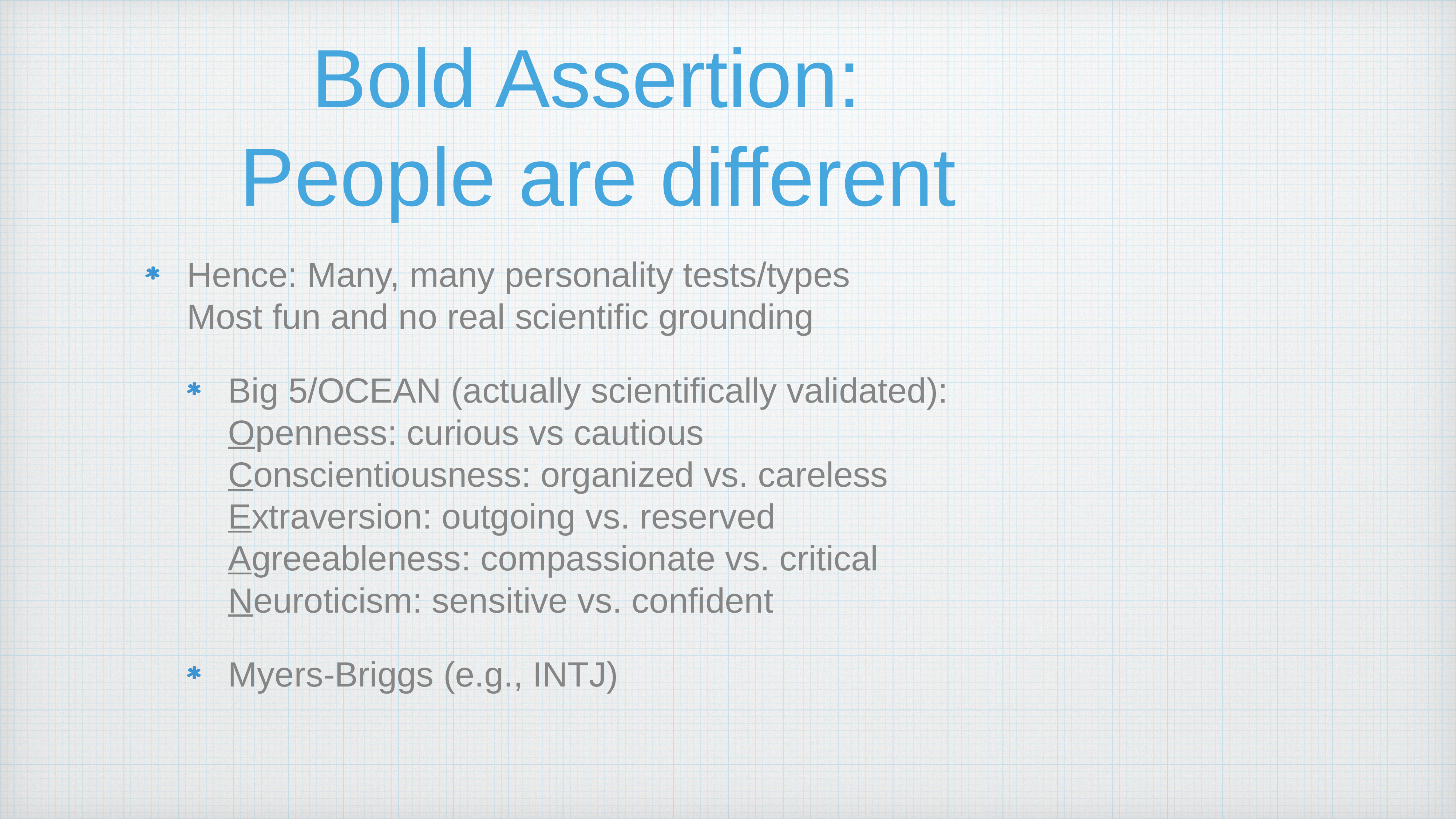

# Bold Assertion: People are different
Hence: Many, many personality tests/types
Most fun and no real scientific grounding
Big 5/OCEAN (actually scientifically validated):
Openness: curious vs cautious
Conscientiousness: organized vs. careless
Extraversion: outgoing vs. reserved
Agreeableness: compassionate vs. critical
Neuroticism: sensitive vs. confident
Myers-Briggs (e.g., INTJ)